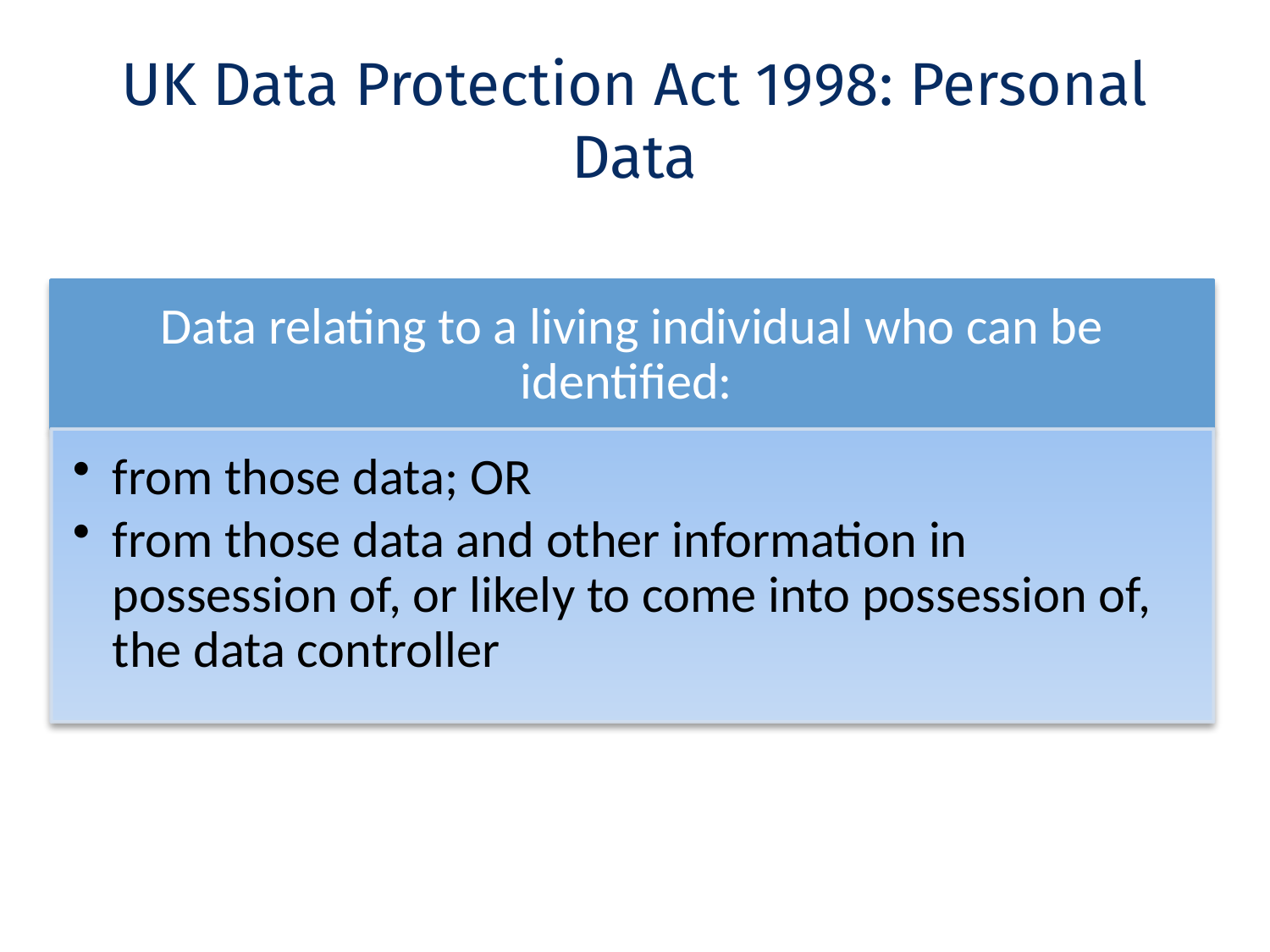

# UK Data Protection Act 1998: Personal Data
Data relating to a living individual who can be identified:
from those data; OR
from those data and other information in possession of, or likely to come into possession of, the data controller